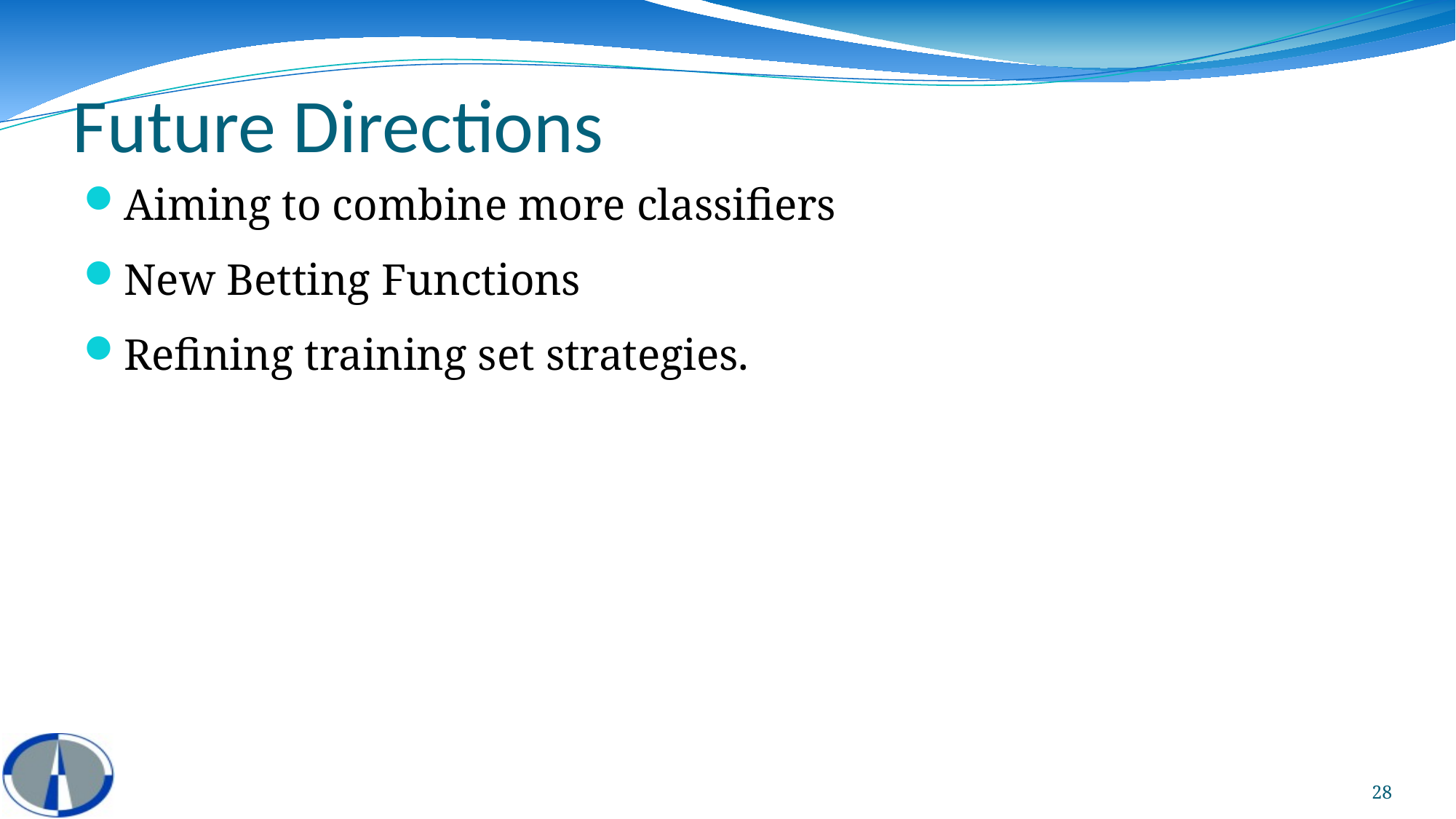

# Future Directions
Aiming to combine more classifiers
New Betting Functions
Refining training set strategies.

28